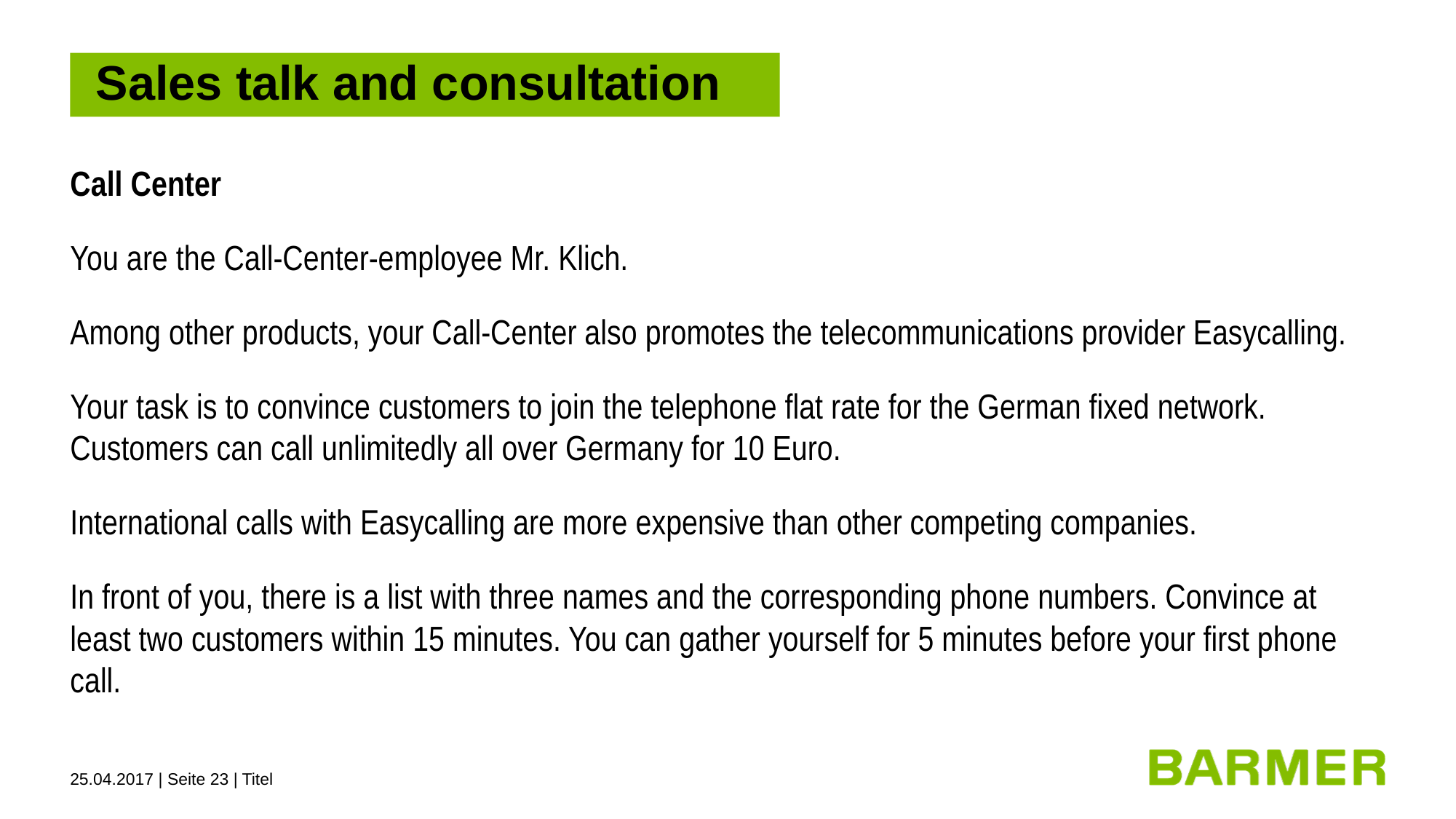

# Sales talk and consultation
Call Center
You are the Call-Center-employee Mr. Klich.
Among other products, your Call-Center also promotes the telecommunications provider Easycalling.
Your task is to convince customers to join the telephone flat rate for the German fixed network. Customers can call unlimitedly all over Germany for 10 Euro.
International calls with Easycalling are more expensive than other competing companies.
In front of you, there is a list with three names and the corresponding phone numbers. Convince at least two customers within 15 minutes. You can gather yourself for 5 minutes before your first phone call.